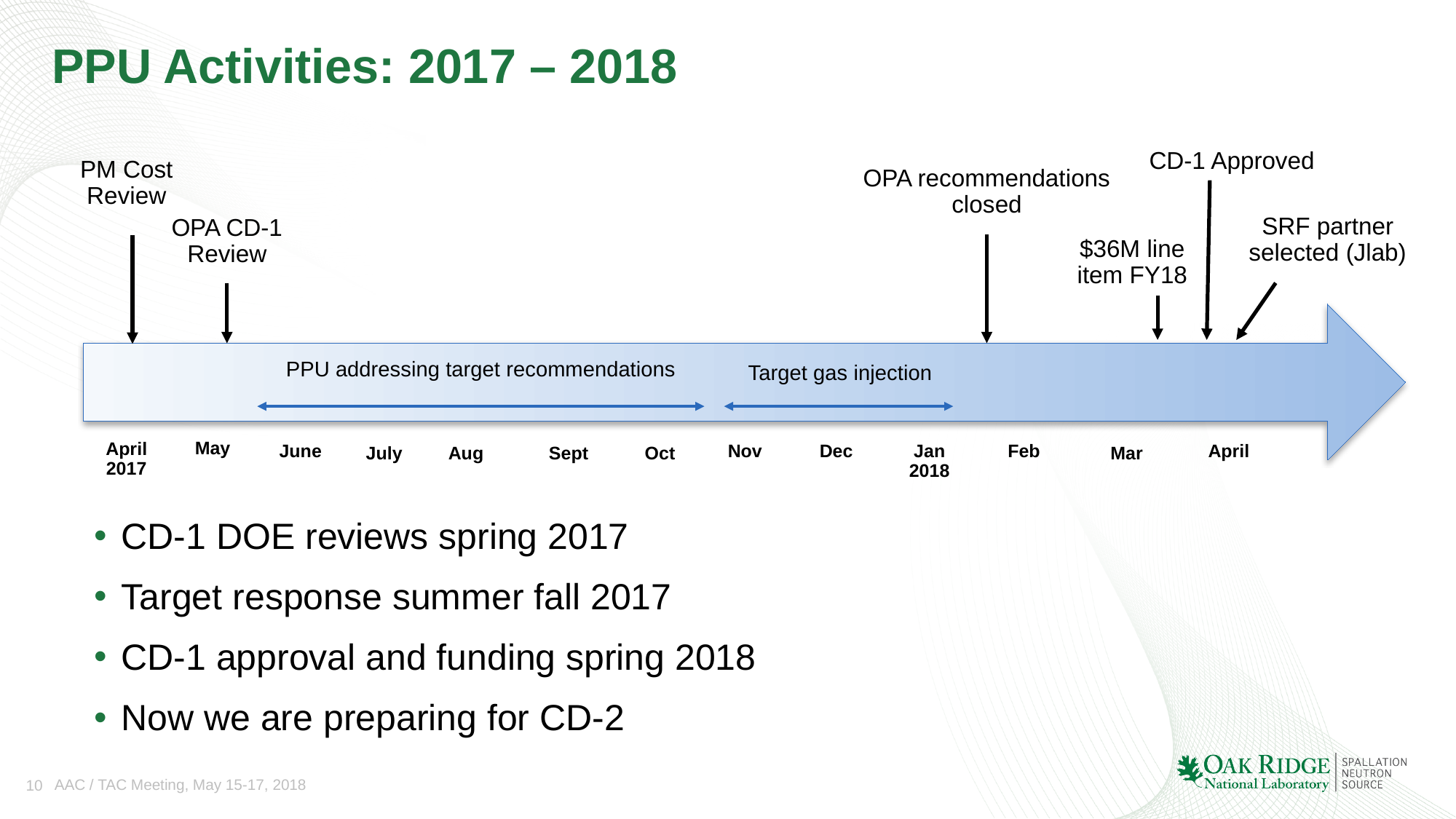

# PPU Activities: 2017 – 2018
CD-1 Approved
PM Cost Review
OPA recommendations closed
OPA CD-1 Review
$36M line item FY18

PPU addressing target recommendations
Target gas injection
May
April 2017
Nov
Dec
Jan 2018
June
Feb
April
July
Aug
Sept
Oct
Mar
SRF partner selected (Jlab)
CD-1 DOE reviews spring 2017
Target response summer fall 2017
CD-1 approval and funding spring 2018
Now we are preparing for CD-2